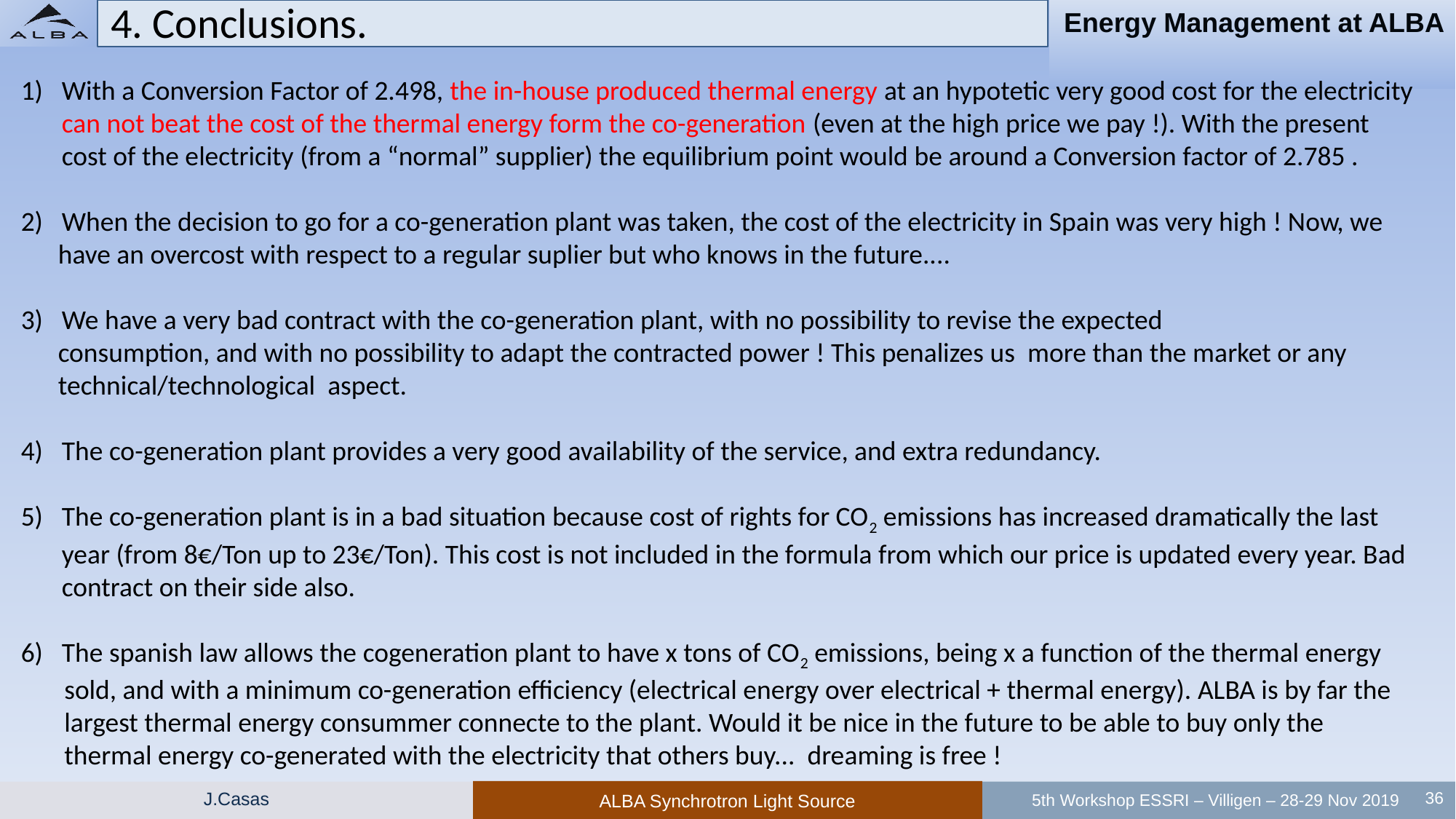

4. Conclusions.
With a Conversion Factor of 2.498, the in-house produced thermal energy at an hypotetic very good cost for the electricity can not beat the cost of the thermal energy form the co-generation (even at the high price we pay !). With the present cost of the electricity (from a “normal” supplier) the equilibrium point would be around a Conversion factor of 2.785 .

When the decision to go for a co-generation plant was taken, the cost of the electricity in Spain was very high ! Now, we
      have an overcost with respect to a regular suplier but who knows in the future....

We have a very bad contract with the co-generation plant, with no possibility to revise the expected
      consumption, and with no possibility to adapt the contracted power ! This penalizes us  more than the market or any
      technical/technological  aspect.

The co-generation plant provides a very good availability of the service, and extra redundancy.

The co-generation plant is in a bad situation because cost of rights for CO2 emissions has increased dramatically the last year (from 8€/Ton up to 23€/Ton). This cost is not included in the formula from which our price is updated every year. Bad contract on their side also.

The spanish law allows the cogeneration plant to have x tons of CO2 emissions, being x a function of the thermal energy
       sold, and with a minimum co-generation efficiency (electrical energy over electrical + thermal energy). ALBA is by far the
       largest thermal energy consummer connecte to the plant. Would it be nice in the future to be able to buy only the
       thermal energy co-generated with the electricity that others buy...  dreaming is free !